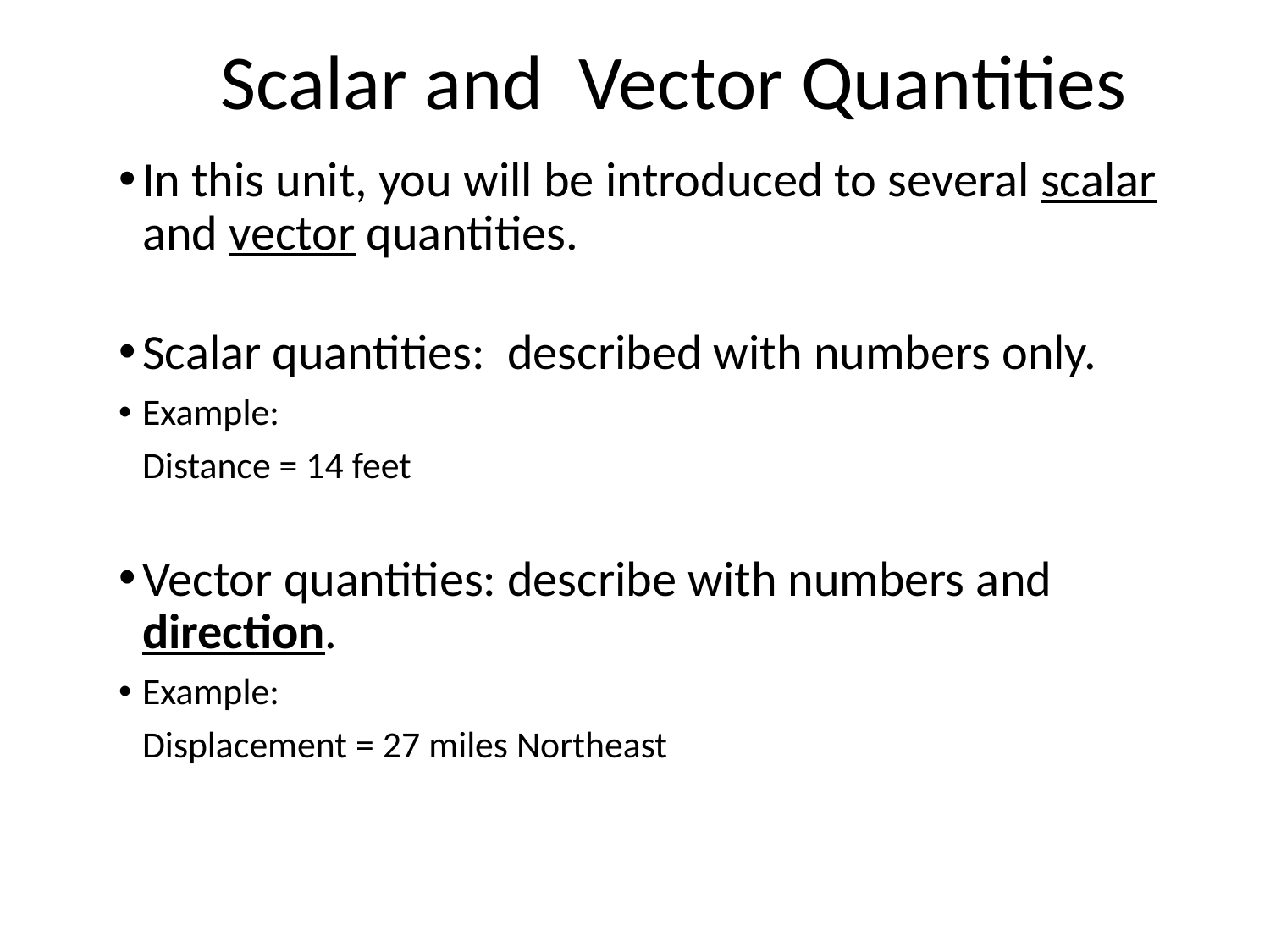

# Scalar and  Vector Quantities
In this unit, you will be introduced to several scalar and vector quantities.

Scalar quantities:  described with numbers only.
Example:
	Distance = 14 feet

Vector quantities: describe with numbers and direction.
Example:
	Displacement = 27 miles Northeast